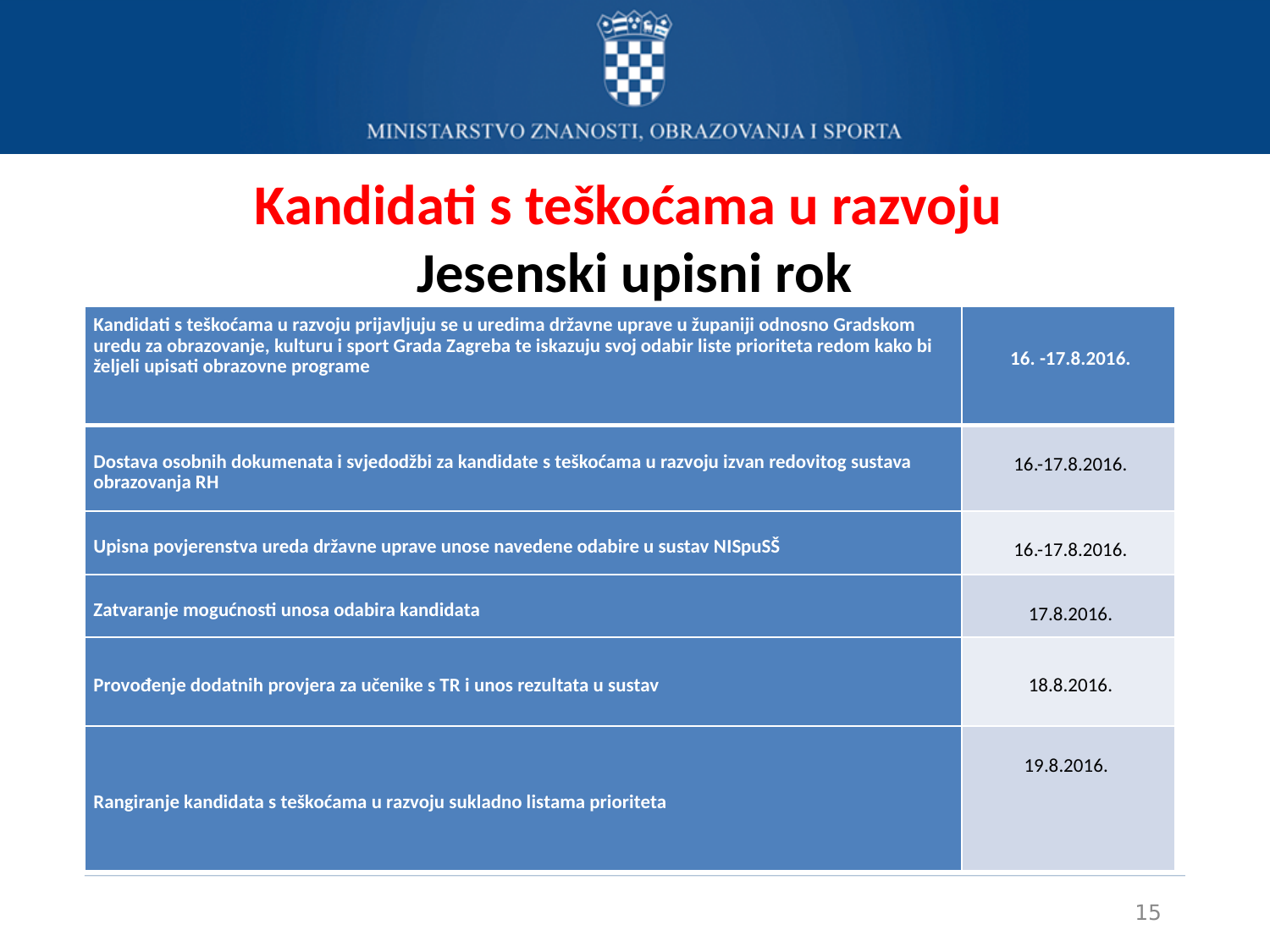

# Kandidati s teškoćama u razvoju Jesenski upisni rok
| Kandidati s teškoćama u razvoju prijavljuju se u uredima državne uprave u županiji odnosno Gradskom uredu za obrazovanje, kulturu i sport Grada Zagreba te iskazuju svoj odabir liste prioriteta redom kako bi željeli upisati obrazovne programe | 16. -17.8.2016. |
| --- | --- |
| Dostava osobnih dokumenata i svjedodžbi za kandidate s teškoćama u razvoju izvan redovitog sustava obrazovanja RH | 16.-17.8.2016. |
| Upisna povjerenstva ureda državne uprave unose navedene odabire u sustav NISpuSŠ | 16.-17.8.2016. |
| Zatvaranje mogućnosti unosa odabira kandidata | 17.8.2016. |
| Provođenje dodatnih provjera za učenike s TR i unos rezultata u sustav | 18.8.2016. |
| Rangiranje kandidata s teškoćama u razvoju sukladno listama prioriteta | 19.8.2016. |
15